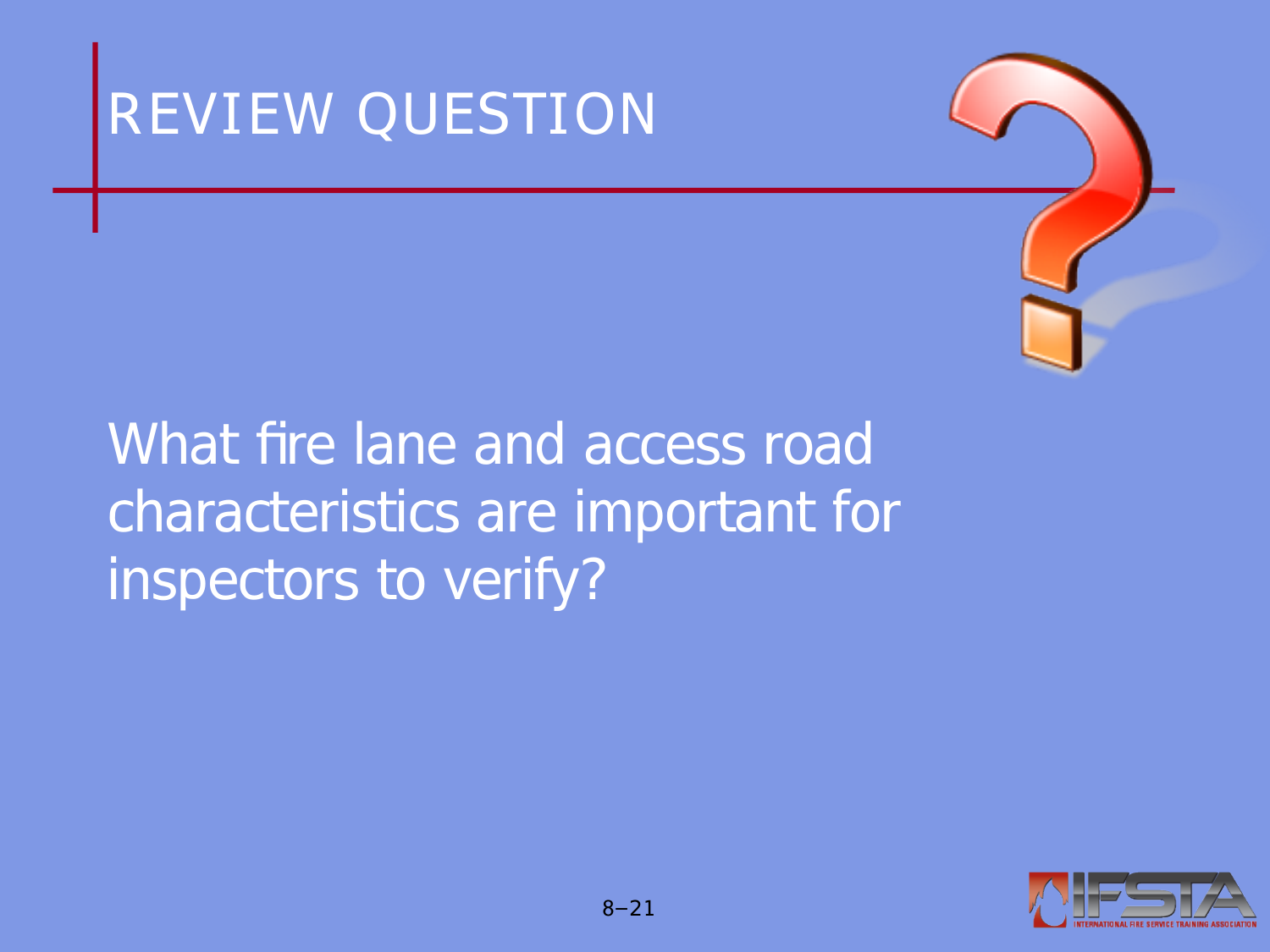

# REVIEW QUESTION

What fire lane and access road characteristics are important for inspectors to verify?
8–21